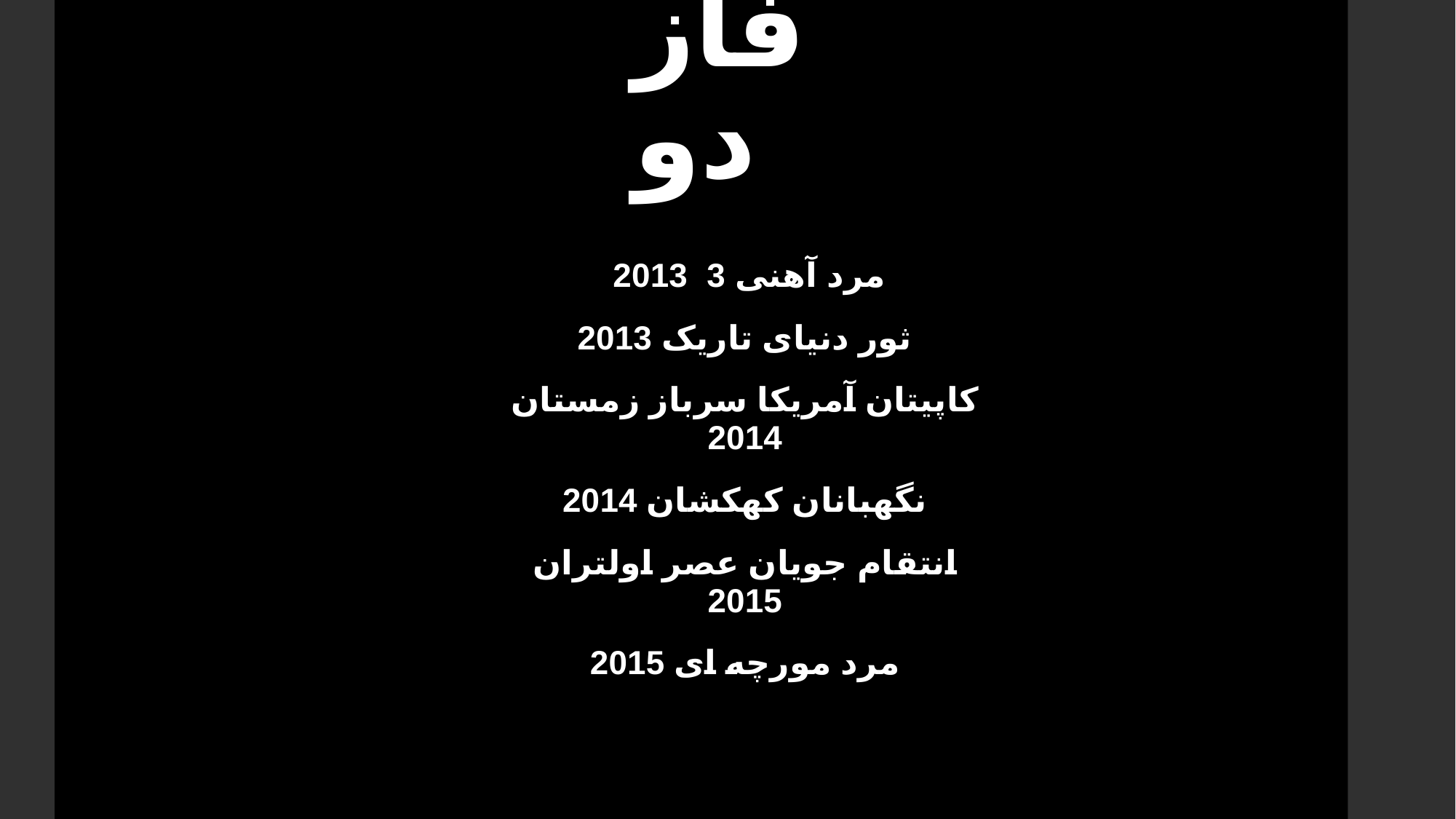

# فاز دو
مرد آهنی 3  2013
ثور دنیای تاریک 2013
کاپیتان آمریکا سرباز زمستان 2014
نگهبانان کهکشان 2014
انتقام جویان عصر اولتران 2015
مرد مورچه ای 2015